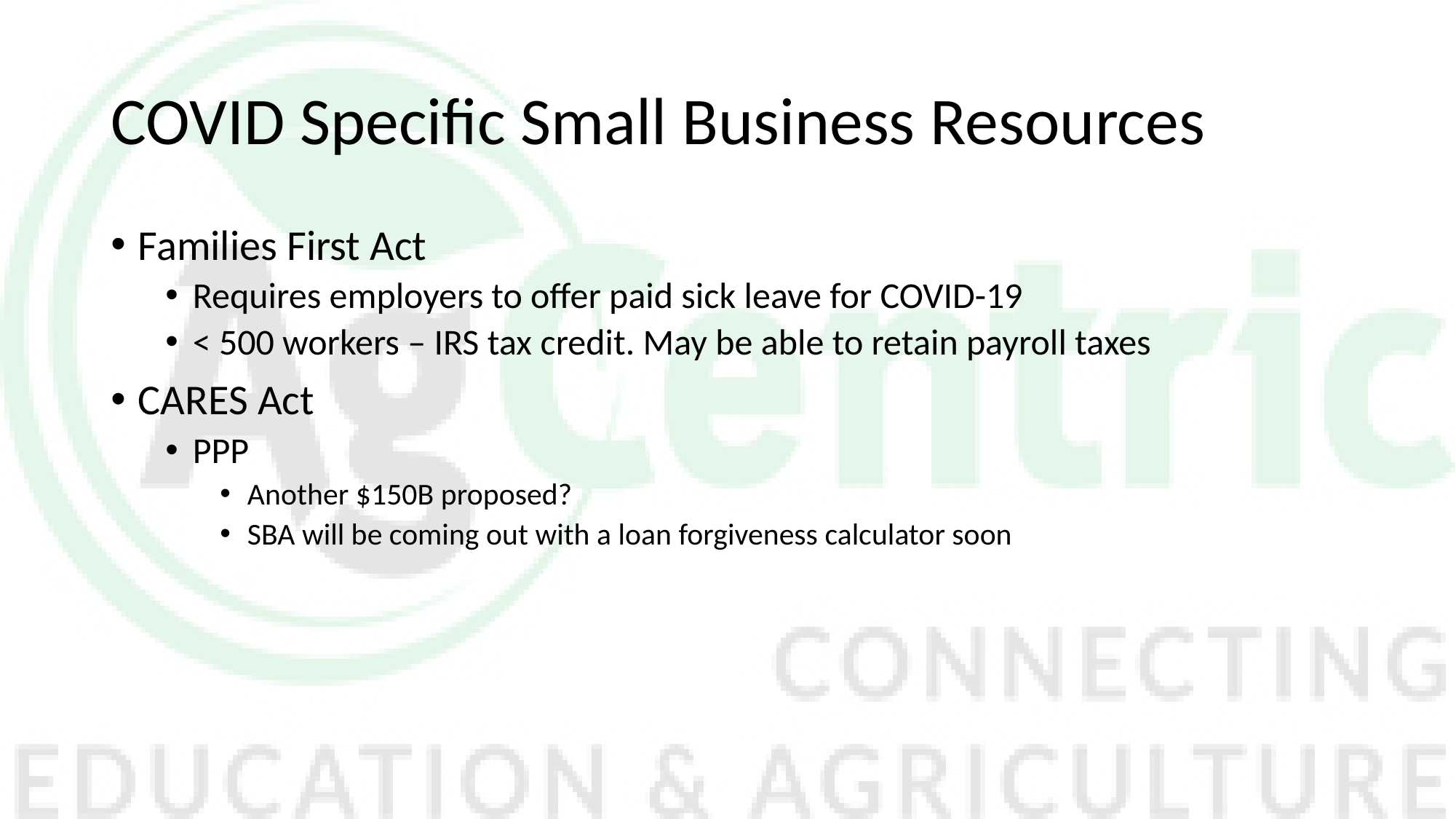

# COVID Specific Small Business Resources
Families First Act
Requires employers to offer paid sick leave for COVID-19
< 500 workers – IRS tax credit. May be able to retain payroll taxes
CARES Act
PPP
Another $150B proposed?
SBA will be coming out with a loan forgiveness calculator soon